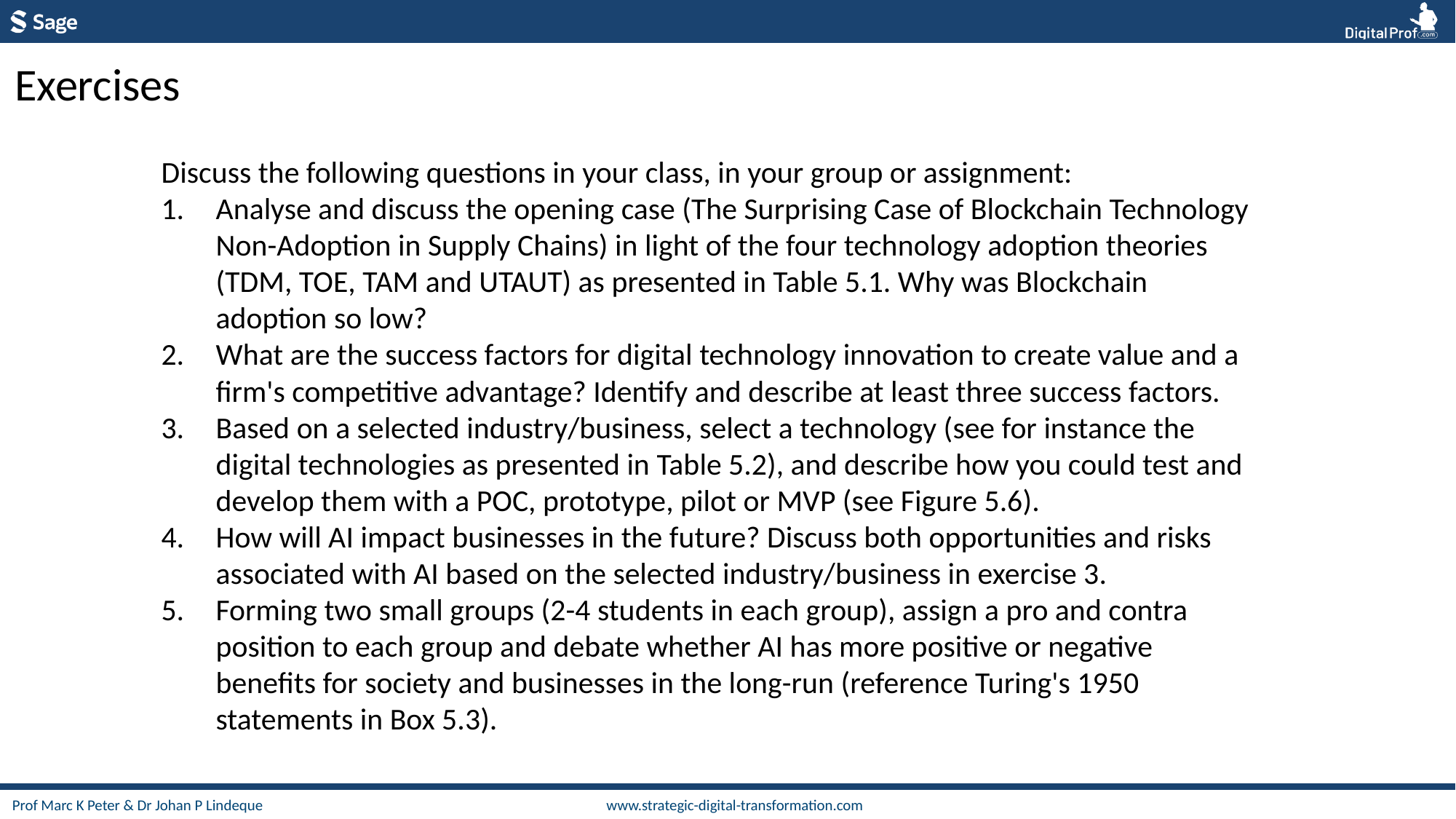

Exercises
Discuss the following questions in your class, in your group or assignment:
Analyse and discuss the opening case (The Surprising Case of Blockchain Technology Non-Adoption in Supply Chains) in light of the four technology adoption theories (TDM, TOE, TAM and UTAUT) as presented in Table 5.1. Why was Blockchain adoption so low?
What are the success factors for digital technology innovation to create value and a firm's competitive advantage? Identify and describe at least three success factors.
Based on a selected industry/business, select a technology (see for instance the digital technologies as presented in Table 5.2), and describe how you could test and develop them with a POC, prototype, pilot or MVP (see Figure 5.6).
How will AI impact businesses in the future? Discuss both opportunities and risks associated with AI based on the selected industry/business in exercise 3.
Forming two small groups (2-4 students in each group), assign a pro and contra position to each group and debate whether AI has more positive or negative benefits for society and businesses in the long-run (reference Turing's 1950 statements in Box 5.3).